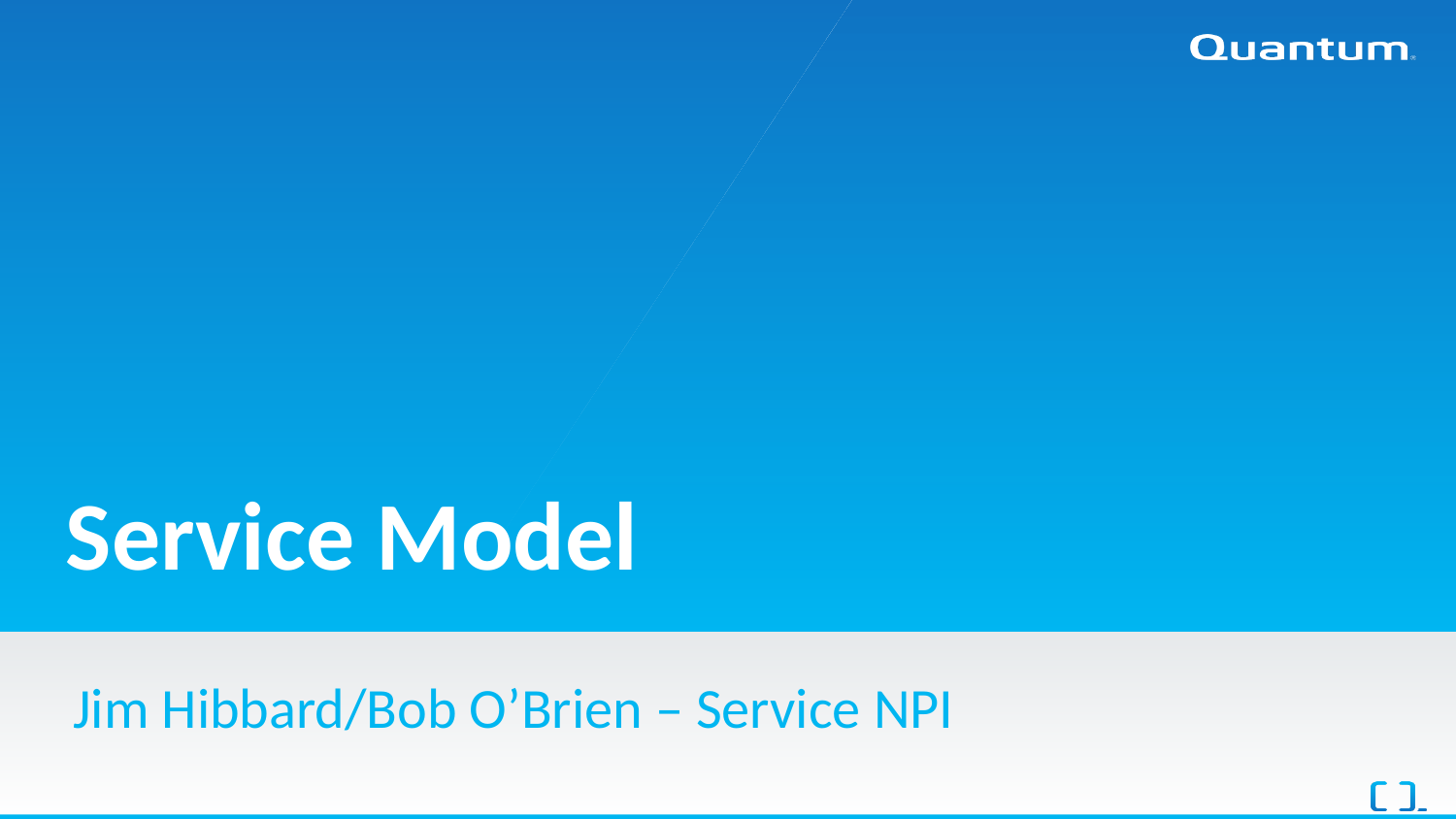

# Service Model
Jim Hibbard/Bob O’Brien – Service NPI